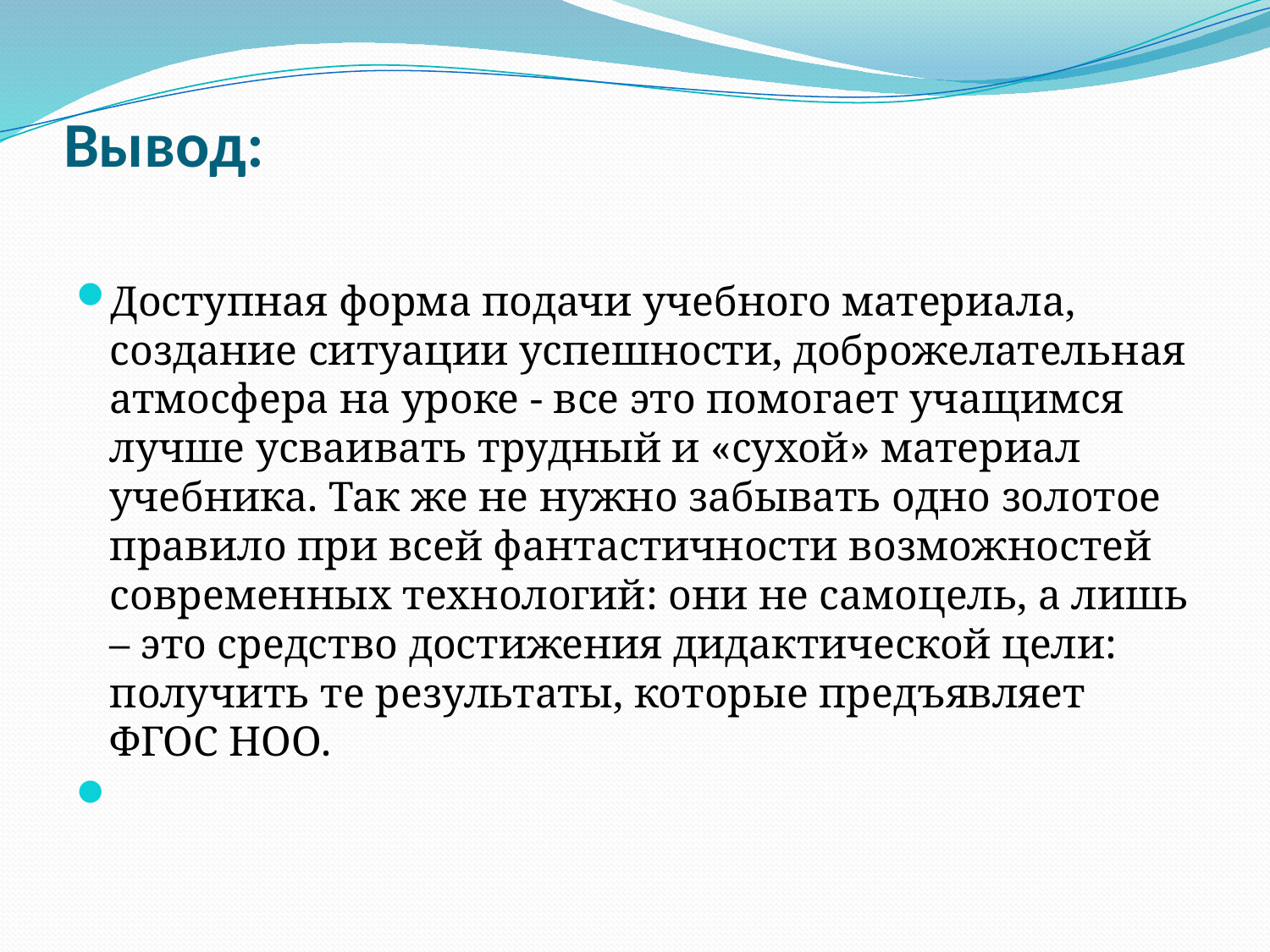

# Вывод:
Доступная форма подачи учебного материала, создание ситуации успешности, доброжелательная атмосфера на уроке - все это помогает учащимся лучше усваивать трудный и «сухой» материал учебника. Так же не нужно забывать одно золотое правило при всей фантастичности возможностей современных технологий: они не самоцель, а лишь – это средство достижения дидактической цели:   получить те результаты, которые предъявляет ФГОС НОО.